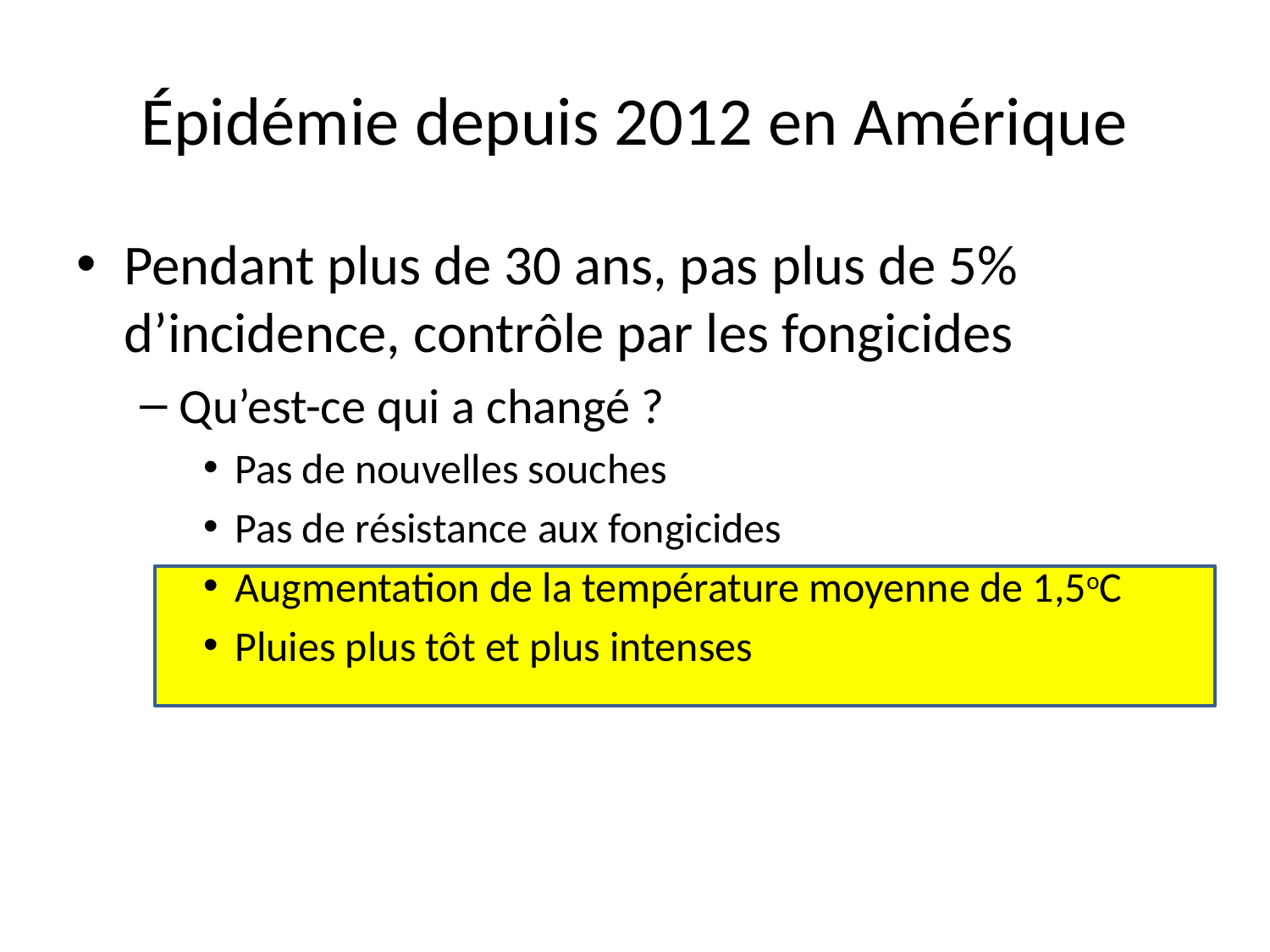

# Épidémie depuis 2012 en Amérique
Pendant plus de 30 ans, pas plus de 5% d’incidence, contrôle par les fongicides
Qu’est-ce qui a changé ?
Pas de nouvelles souches
Pas de résistance aux fongicides
Augmentation de la température moyenne de 1,5oC
Pluies plus tôt et plus intenses